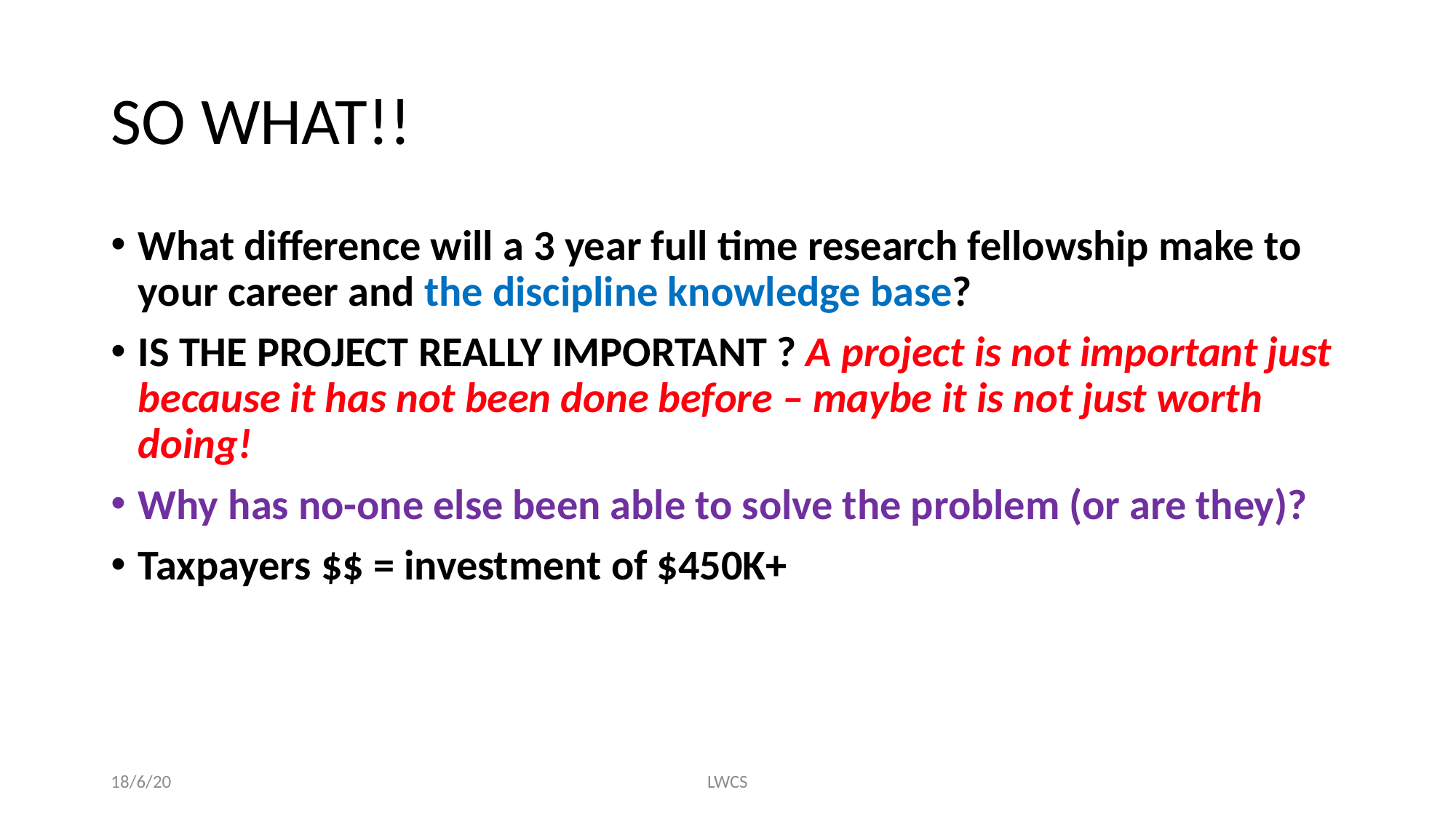

# SO WHAT!!
What difference will a 3 year full time research fellowship make to your career and the discipline knowledge base?
IS THE PROJECT REALLY IMPORTANT ? A project is not important just because it has not been done before – maybe it is not just worth doing!
Why has no-one else been able to solve the problem (or are they)?
Taxpayers $$ = investment of $450K+
18/6/20
LWCS